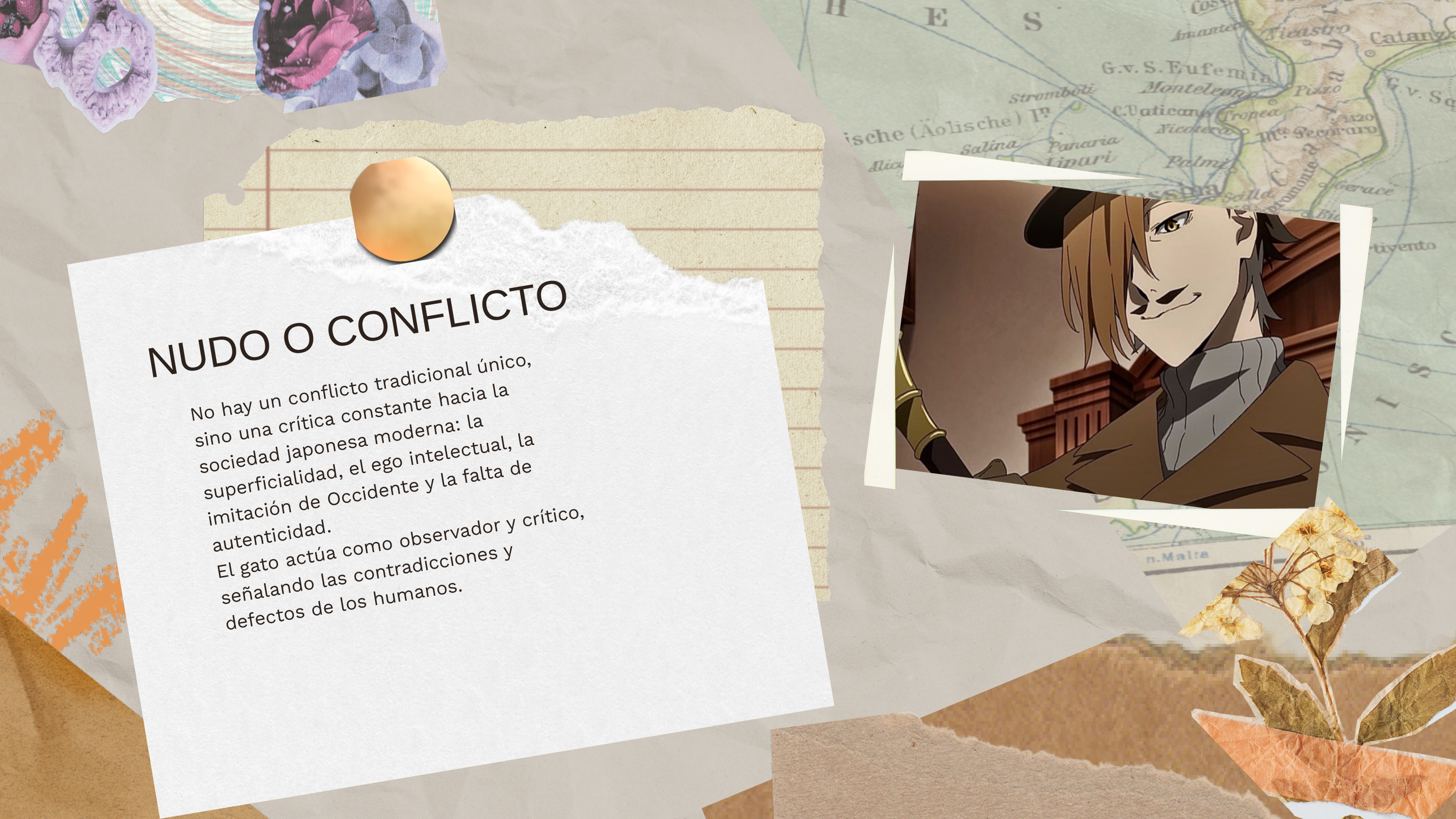

NUDO O CONFLICTO
No hay un conflicto tradicional único, sino una crítica constante hacia la sociedad japonesa moderna: la superficialidad, el ego intelectual, la imitación de Occidente y la falta de autenticidad.
El gato actúa como observador y crítico, señalando las contradicciones y defectos de los humanos.